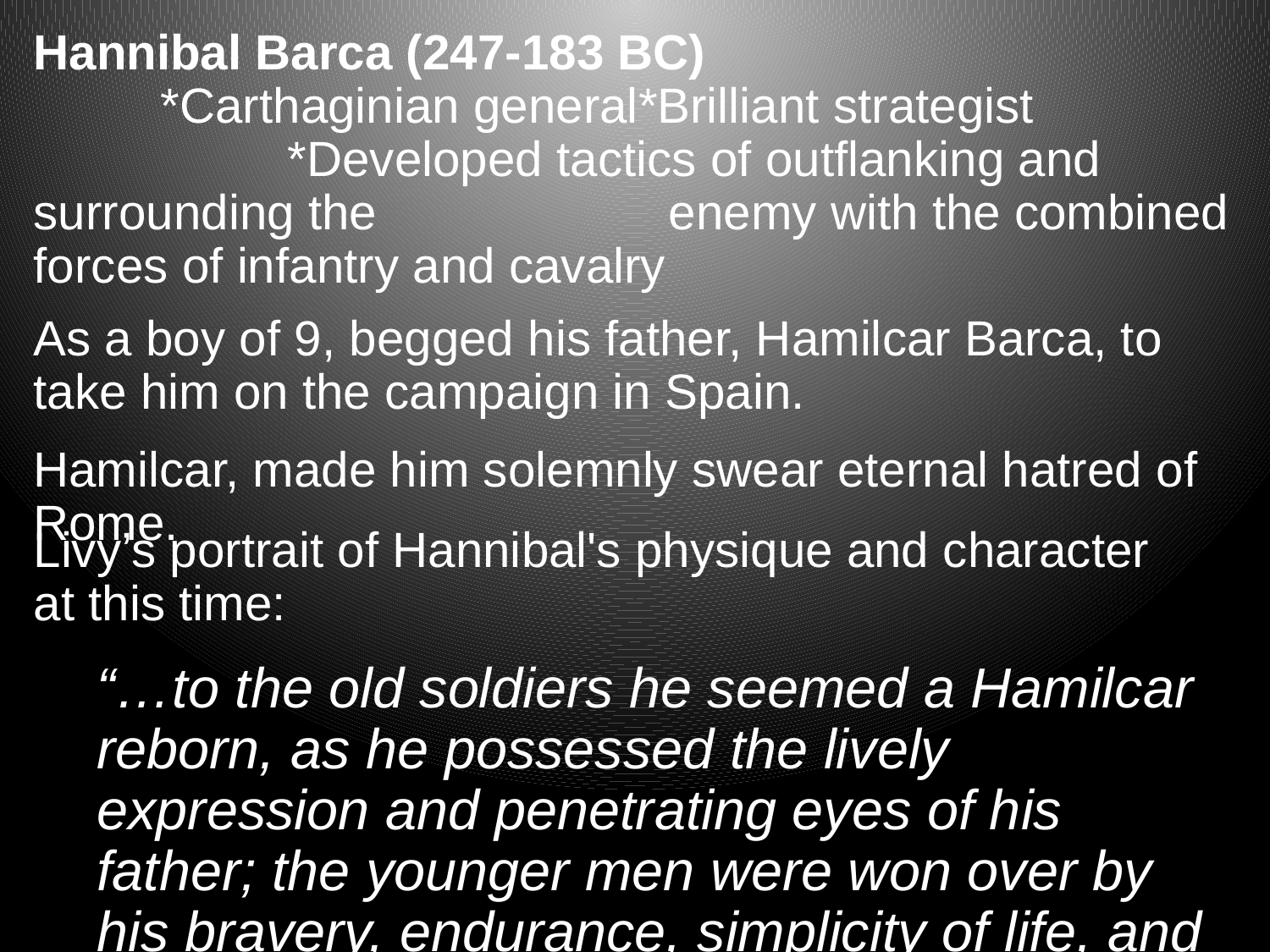

Hannibal Barca (247-183 BC) 					*Carthaginian general*Brilliant strategist				*Developed tactics of outflanking and surrounding the 	  	  	enemy with the combined forces of infantry and cavalry
As a boy of 9, begged his father, Hamilcar Barca, to take him on the campaign in Spain.
Hamilcar, made him solemnly swear eternal hatred of Rome.
Livy’s portrait of Hannibal's physique and character at this time:
“…to the old soldiers he seemed a Hamilcar reborn, as he possessed the lively expression and penetrating eyes of his father; the younger men were won over by his bravery, endurance, simplicity of life, and willingness to share all hardships with his troops.”